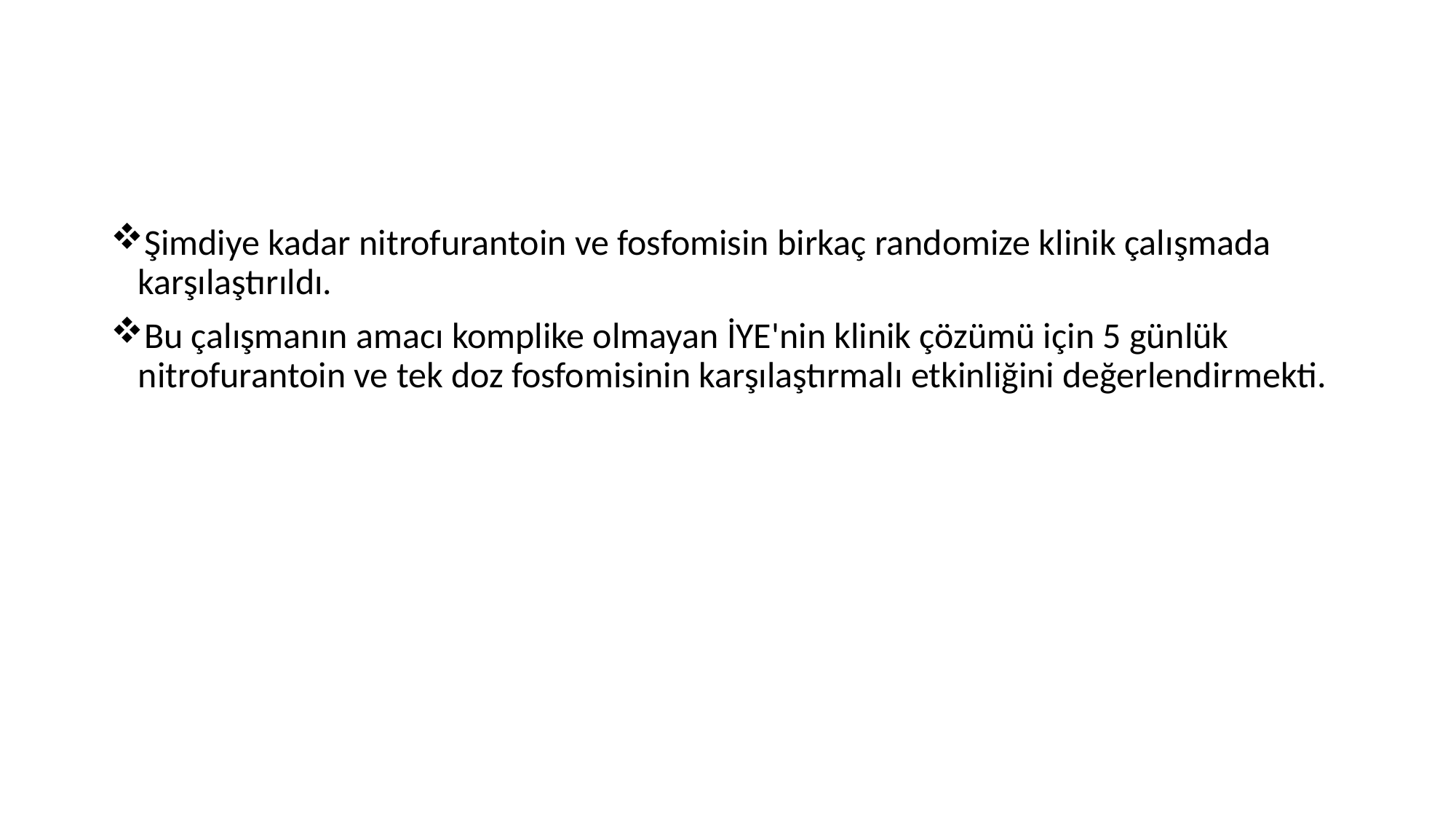

#
Şimdiye kadar nitrofurantoin ve fosfomisin birkaç randomize klinik çalışmada karşılaştırıldı.
Bu çalışmanın amacı komplike olmayan İYE'nin klinik çözümü için 5 günlük nitrofurantoin ve tek doz fosfomisinin karşılaştırmalı etkinliğini değerlendirmekti.